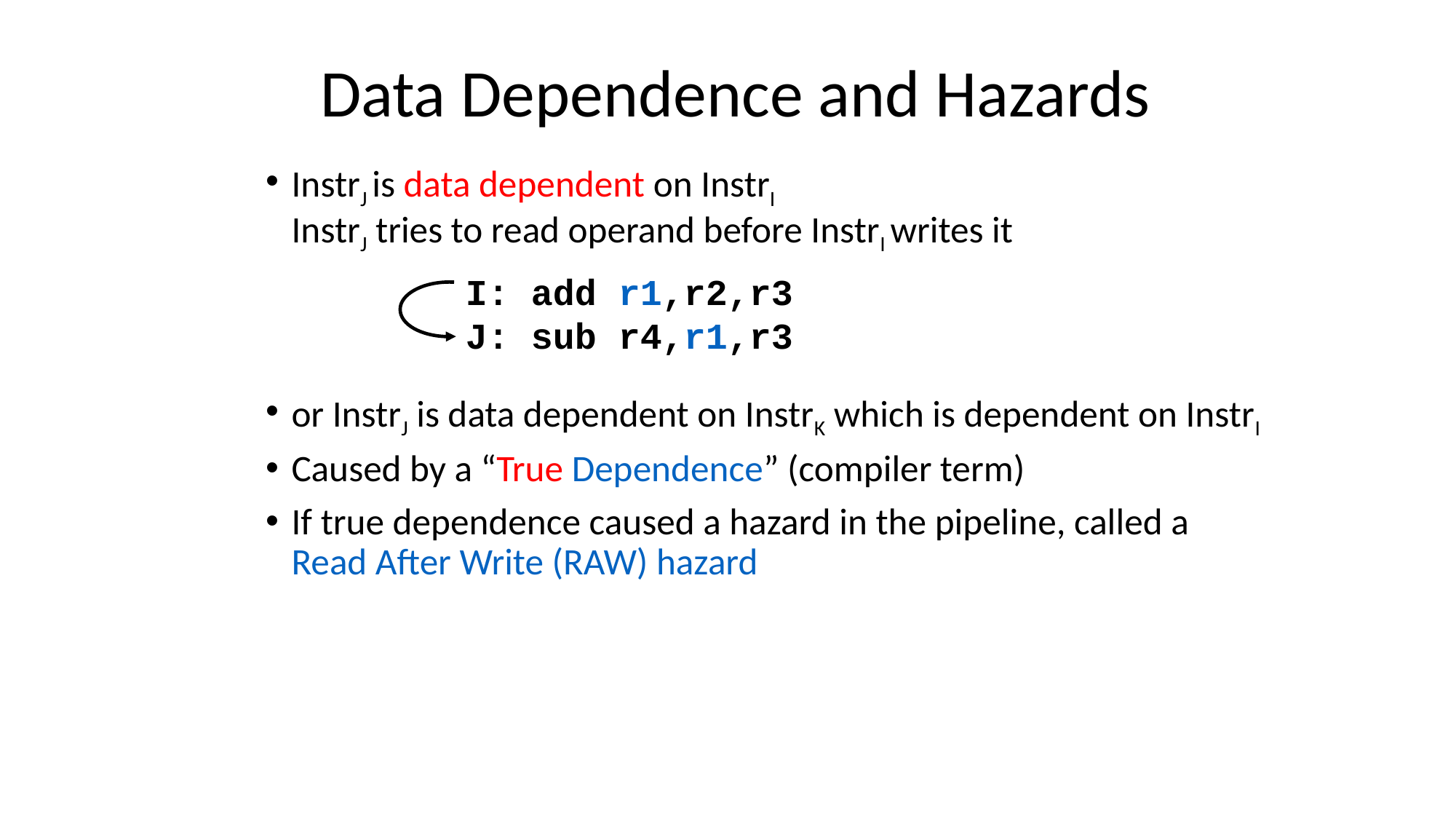

# Data Dependence and Hazards
InstrJ is data dependent on InstrI
InstrJ tries to read operand before InstrI writes it
or InstrJ is data dependent on InstrK which is dependent on InstrI
Caused by a “True Dependence” (compiler term)
If true dependence caused a hazard in the pipeline, called a Read After Write (RAW) hazard
I: add r1,r2,r3
J: sub r4,r1,r3